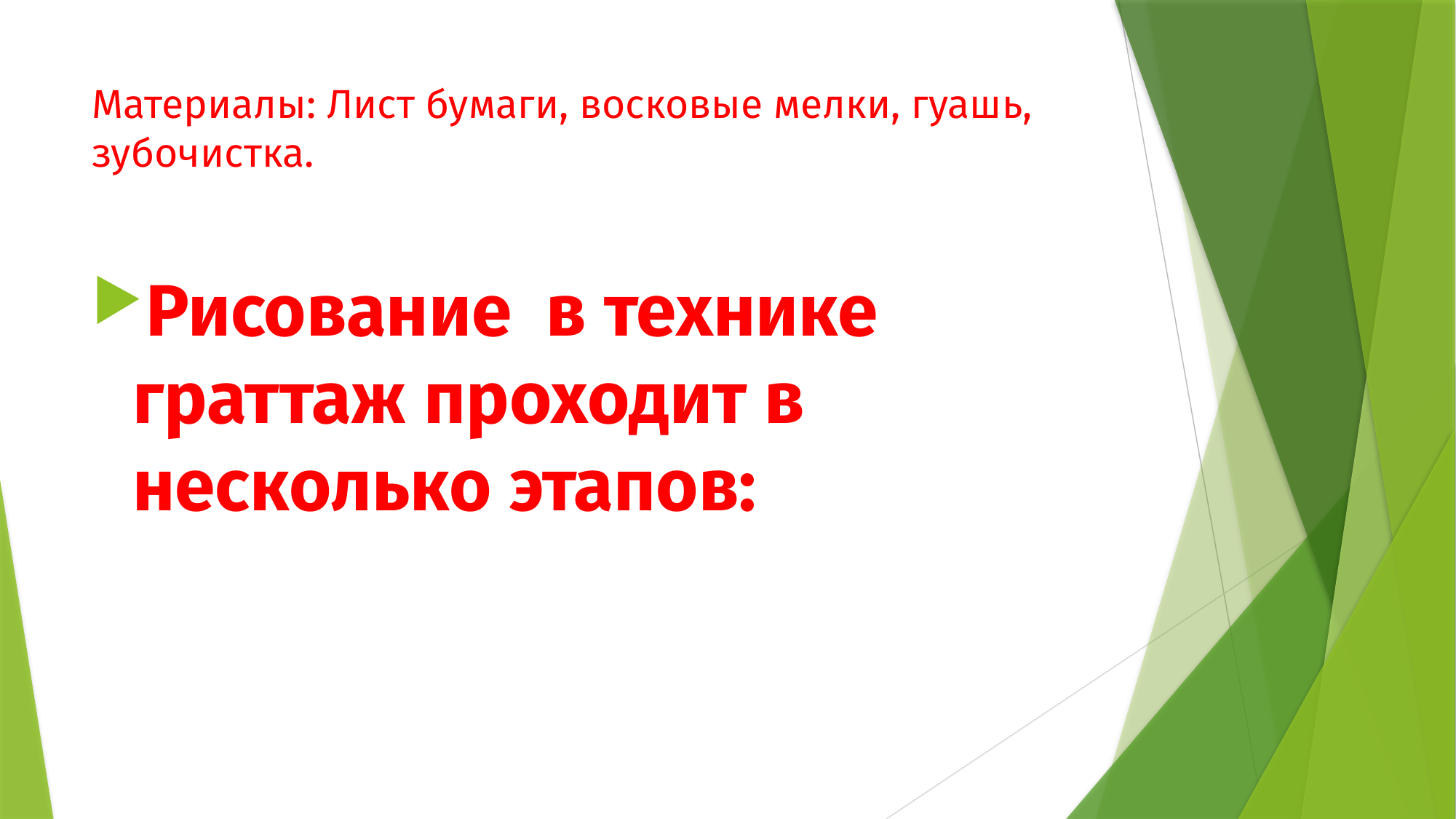

# Материалы: Лист бумаги, восковые мелки, гуашь, зубочистка.
Рисование  в технике граттаж проходит в несколько этапов: